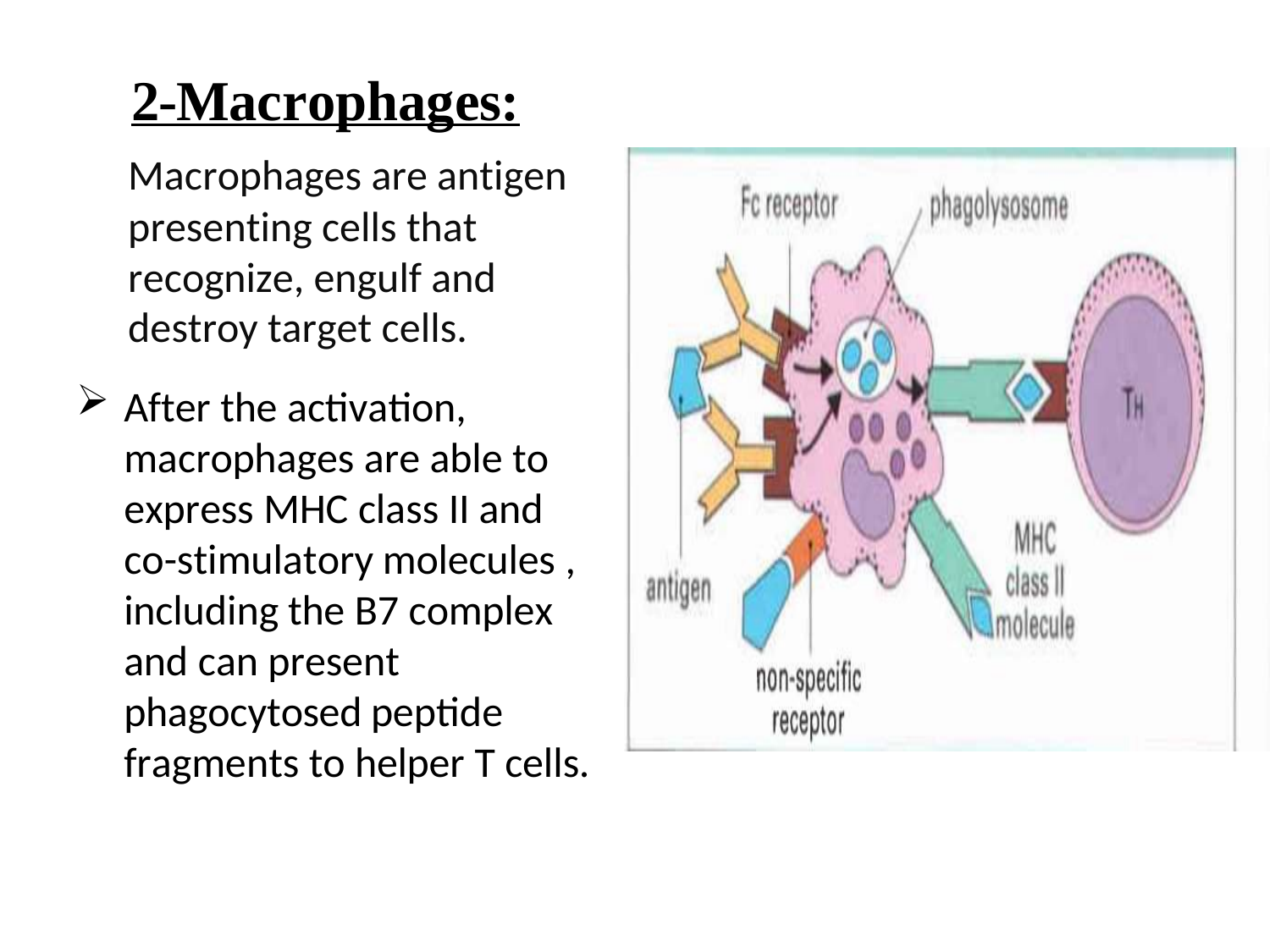

# 2-Macrophages:
Macrophages are antigen presenting cells that recognize, engulf and destroy target cells.

After the activation, macrophages are able to express MHC class II and co-stimulatory molecules , including the B7 complex and can present phagocytosed peptide fragments to helper T cells.